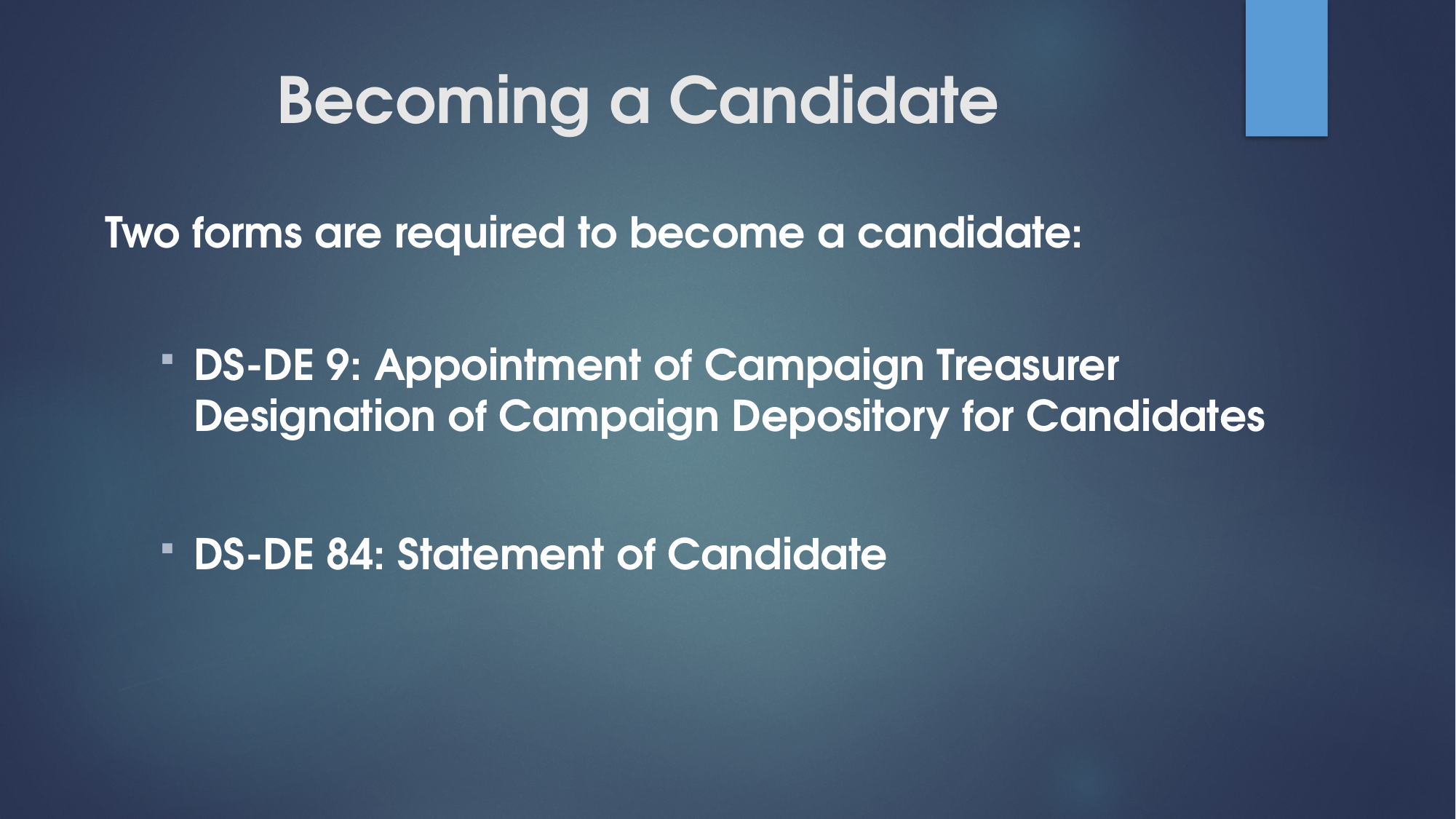

# Becoming a Candidate
Two forms are required to become a candidate:

DS-DE 9: Appointment of Campaign Treasurer Designation of Campaign Depository for Candidates

DS-DE 84: Statement of Candidate